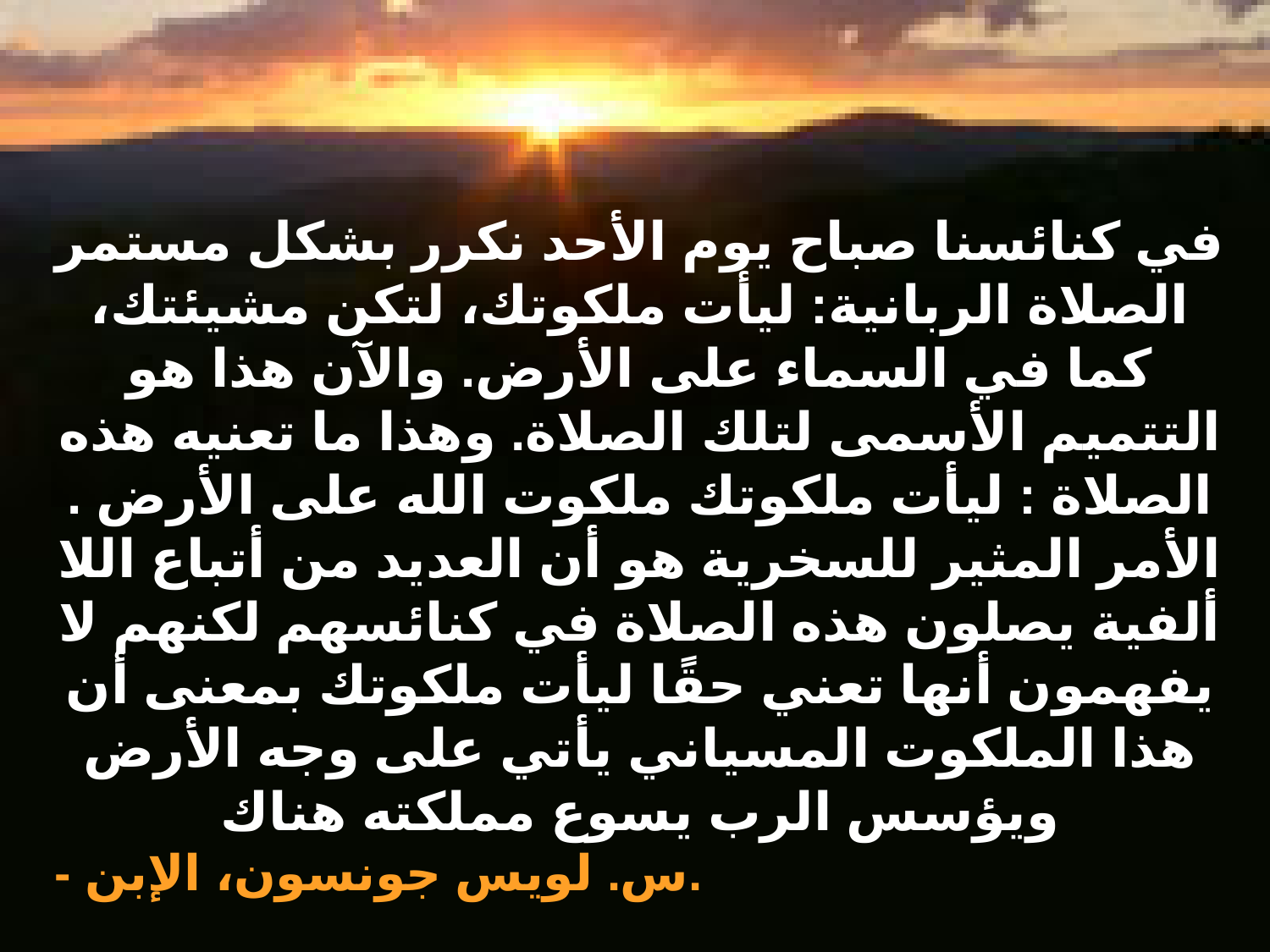

في كنائسنا صباح يوم الأحد نكرر بشكل مستمر الصلاة الربانية: ليأت ملكوتك، لتكن مشيئتك، كما في السماء على الأرض. والآن هذا هو التتميم الأسمى لتلك الصلاة. وهذا ما تعنيه هذه الصلاة : ليأت ملكوتك ملكوت الله على الأرض . الأمر المثير للسخرية هو أن العديد من أتباع اللا ألفية يصلون هذه الصلاة في كنائسهم لكنهم لا يفهمون أنها تعني حقًا ليأت ملكوتك بمعنى أن هذا الملكوت المسياني يأتي على وجه الأرض ويؤسس الرب يسوع مملكته هناك
- س. لويس جونسون، الإبن.